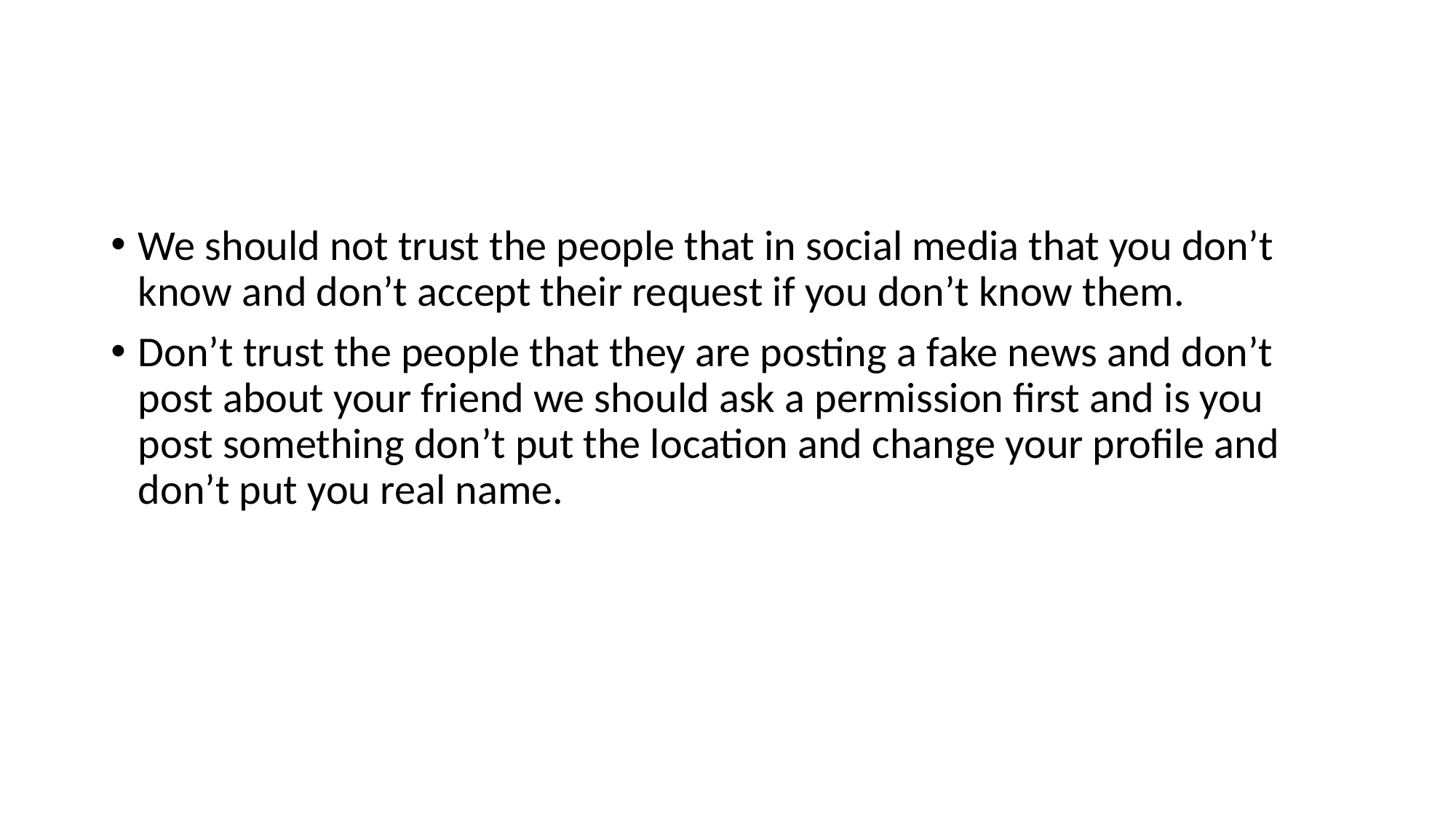

We should not trust the people that in social media that you don’t know and don’t accept their request if you don’t know them.
Don’t trust the people that they are posting a fake news and don’t post about your friend we should ask a permission first and is you post something don’t put the location and change your profile and don’t put you real name.